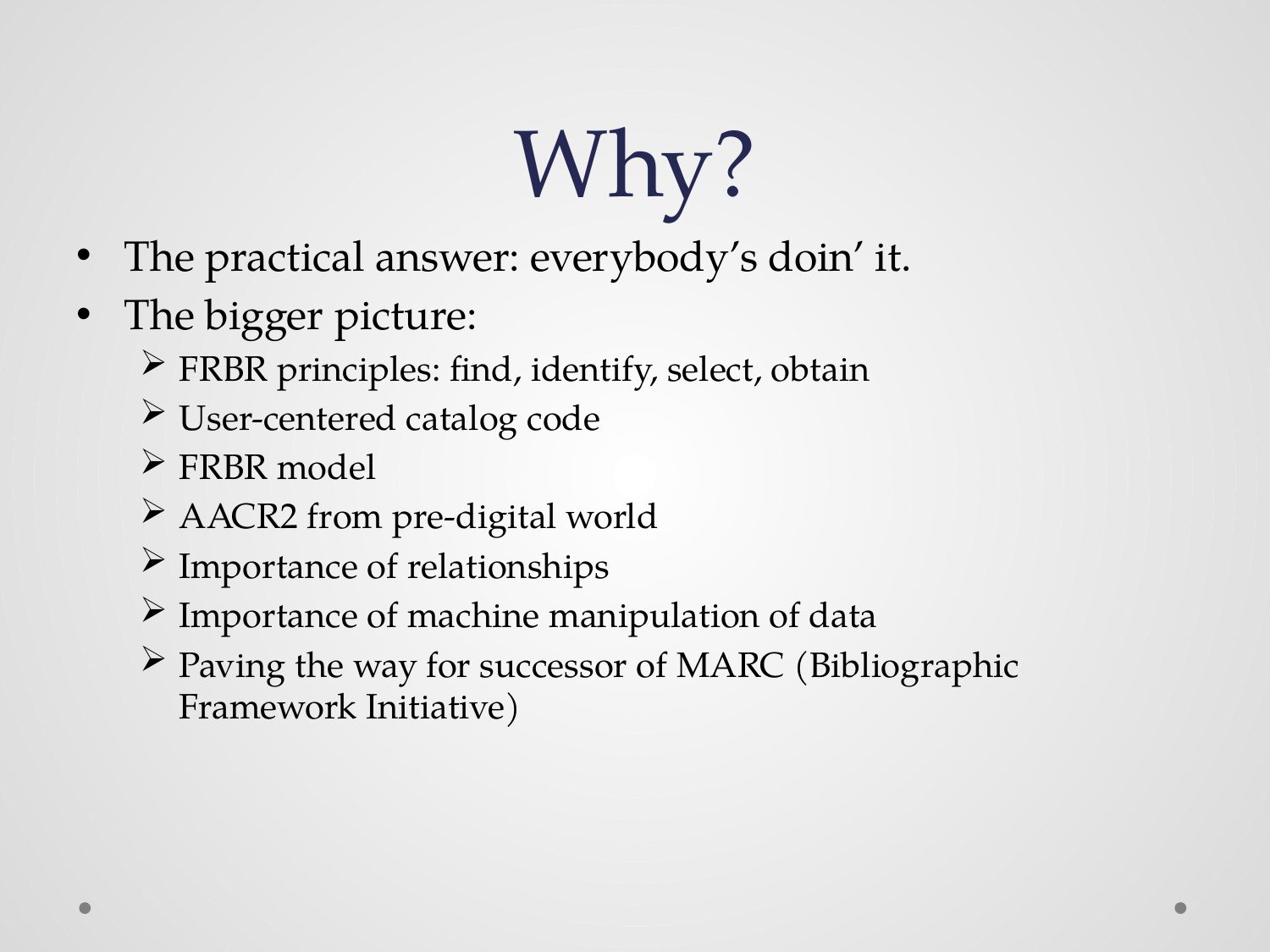

# Why?
The practical answer: everybody’s doin’ it.
The bigger picture:
FRBR principles: find, identify, select, obtain
User-centered catalog code
FRBR model
AACR2 from pre-digital world
Importance of relationships
Importance of machine manipulation of data
Paving the way for successor of MARC (Bibliographic Framework Initiative)